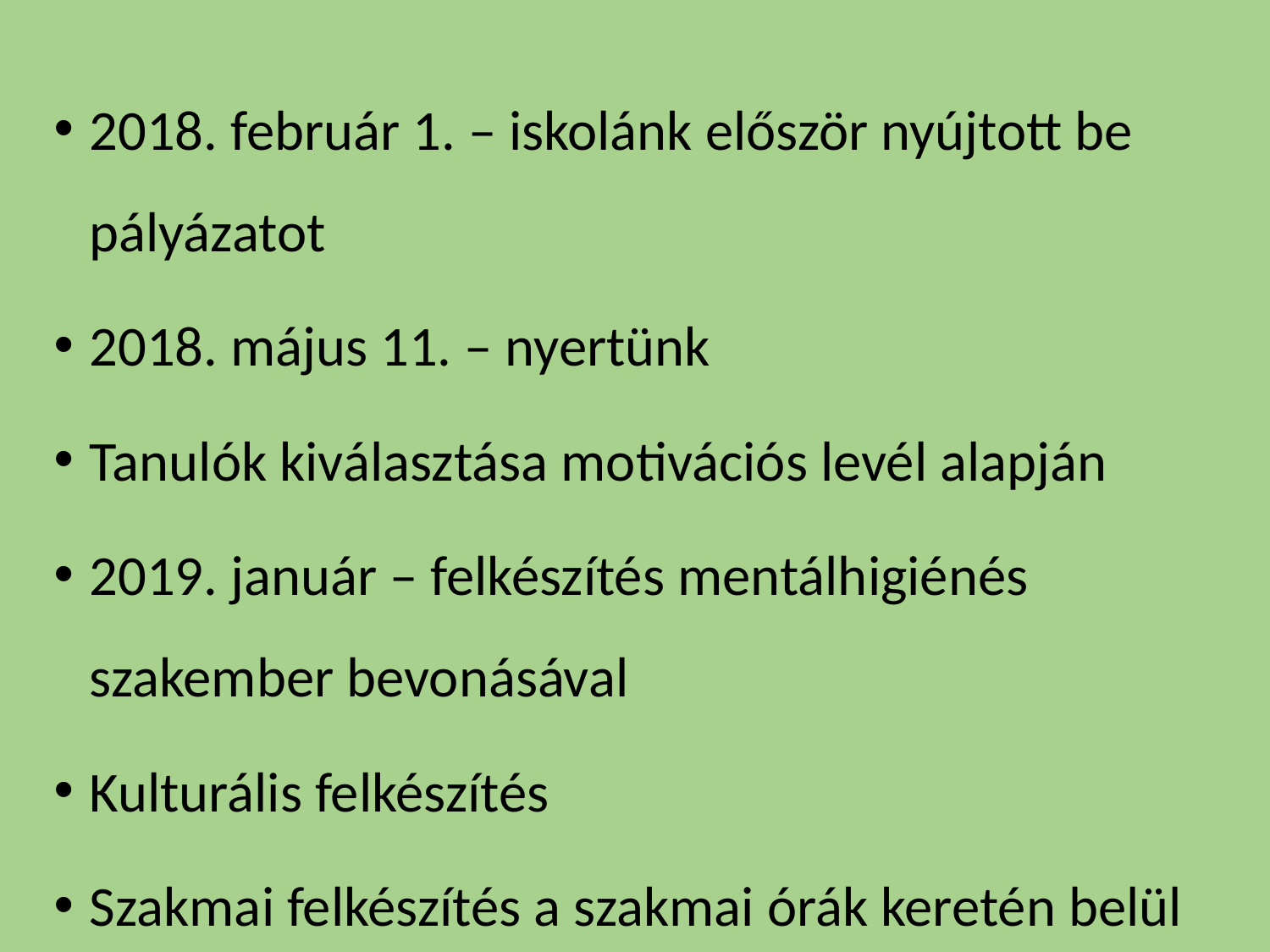

2018. február 1. – iskolánk először nyújtott be pályázatot
2018. május 11. – nyertünk
Tanulók kiválasztása motivációs levél alapján
2019. január – felkészítés mentálhigiénés szakember bevonásával
Kulturális felkészítés
Szakmai felkészítés a szakmai órák keretén belül